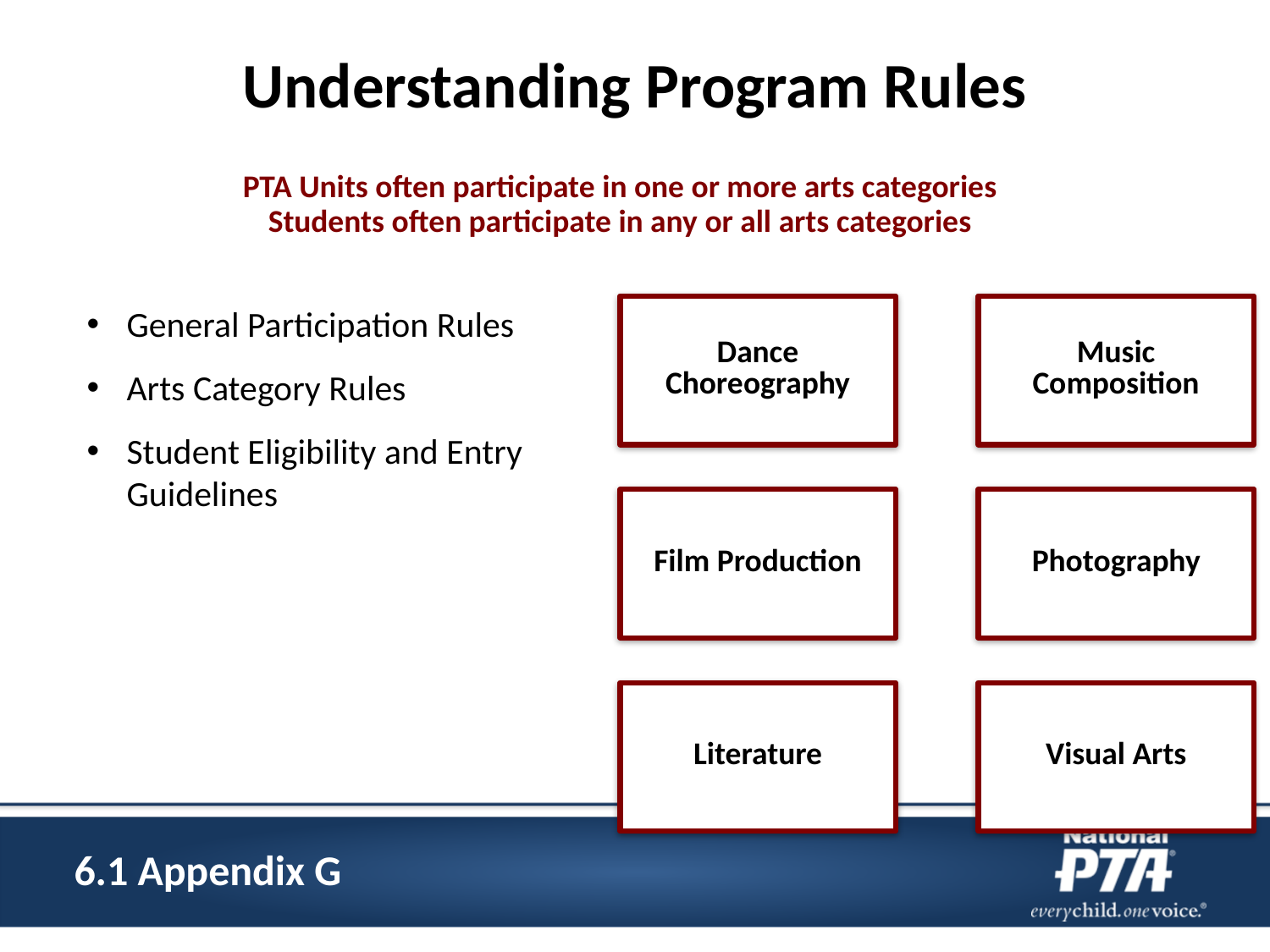

# Understanding Program Rules
PTA Units often participate in one or more arts categories
Students often participate in any or all arts categories
General Participation Rules
Arts Category Rules
Student Eligibility and Entry Guidelines
Dance Choreography
Music Composition
Film Production
Photography
Literature
Visual Arts
6.1 Appendix G